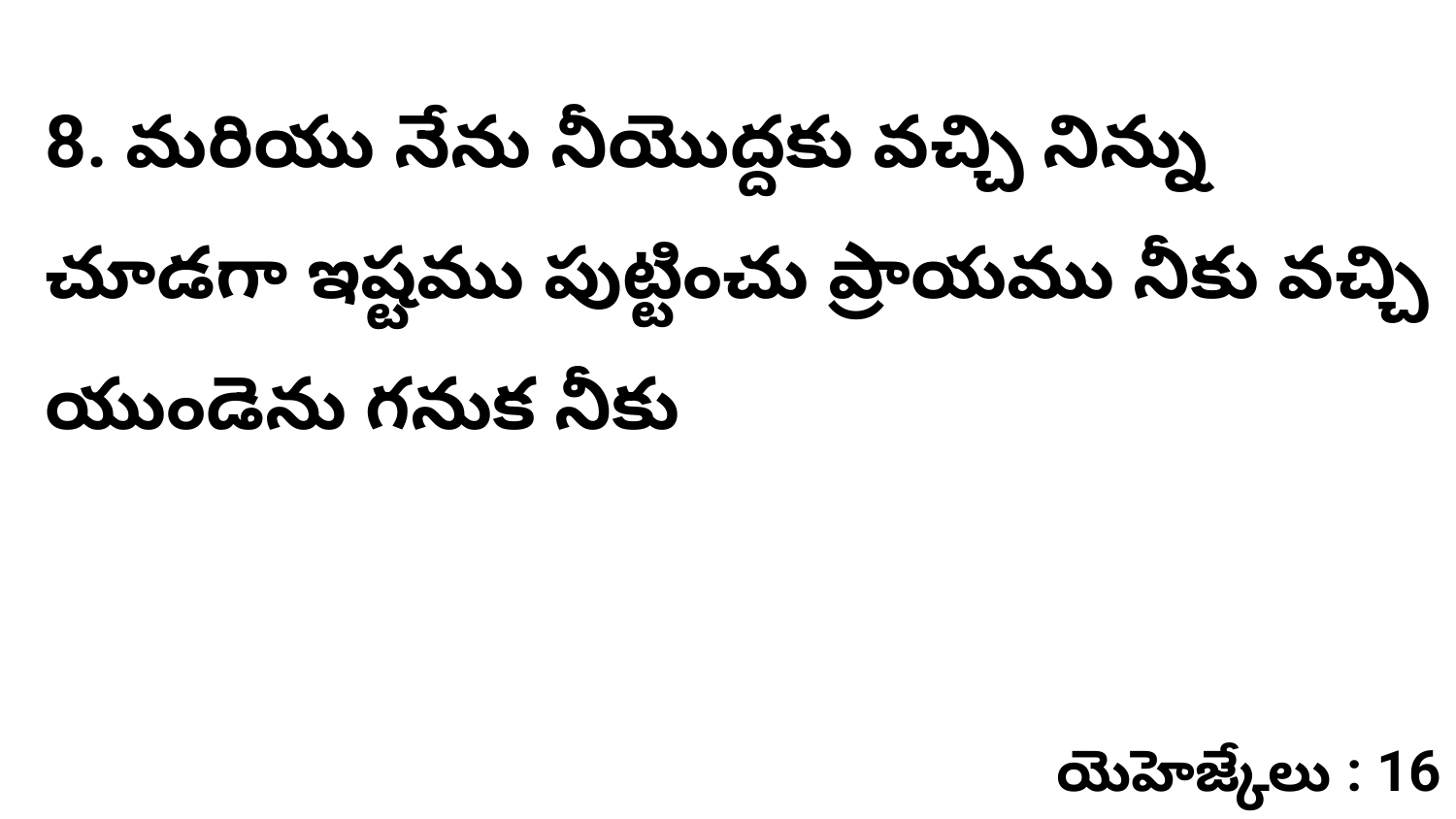

8. మరియు నేను నీయొద్దకు వచ్చి నిన్ను చూడగా ఇష్టము పుట్టించు ప్రాయము నీకు వచ్చి యుండెను గనుక నీకు
యెహెజ్కేలు : 16